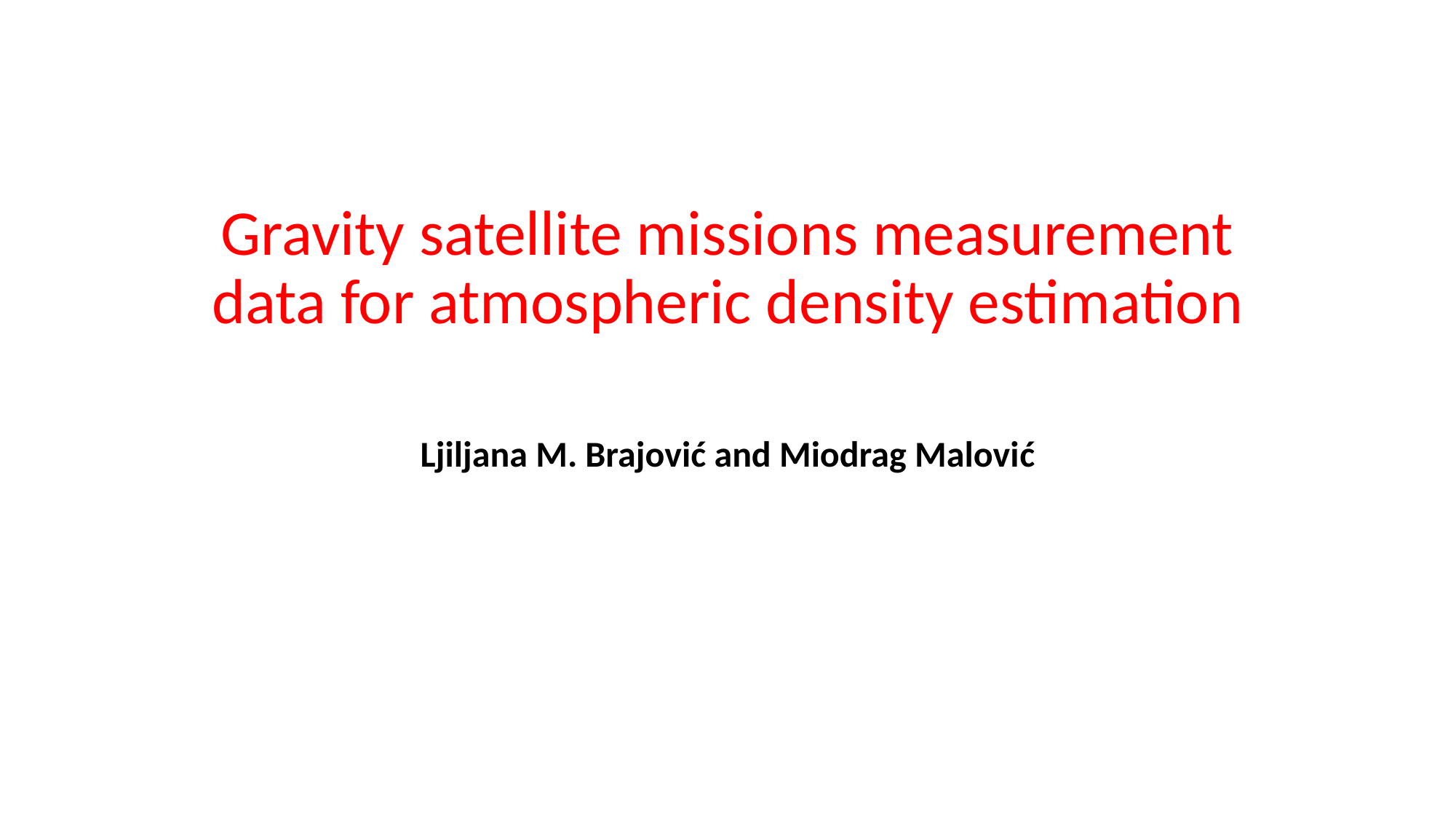

# Gravity satellite missions measurement data for atmospheric density estimation
Ljiljana M. Brajović and Miodrag Malović